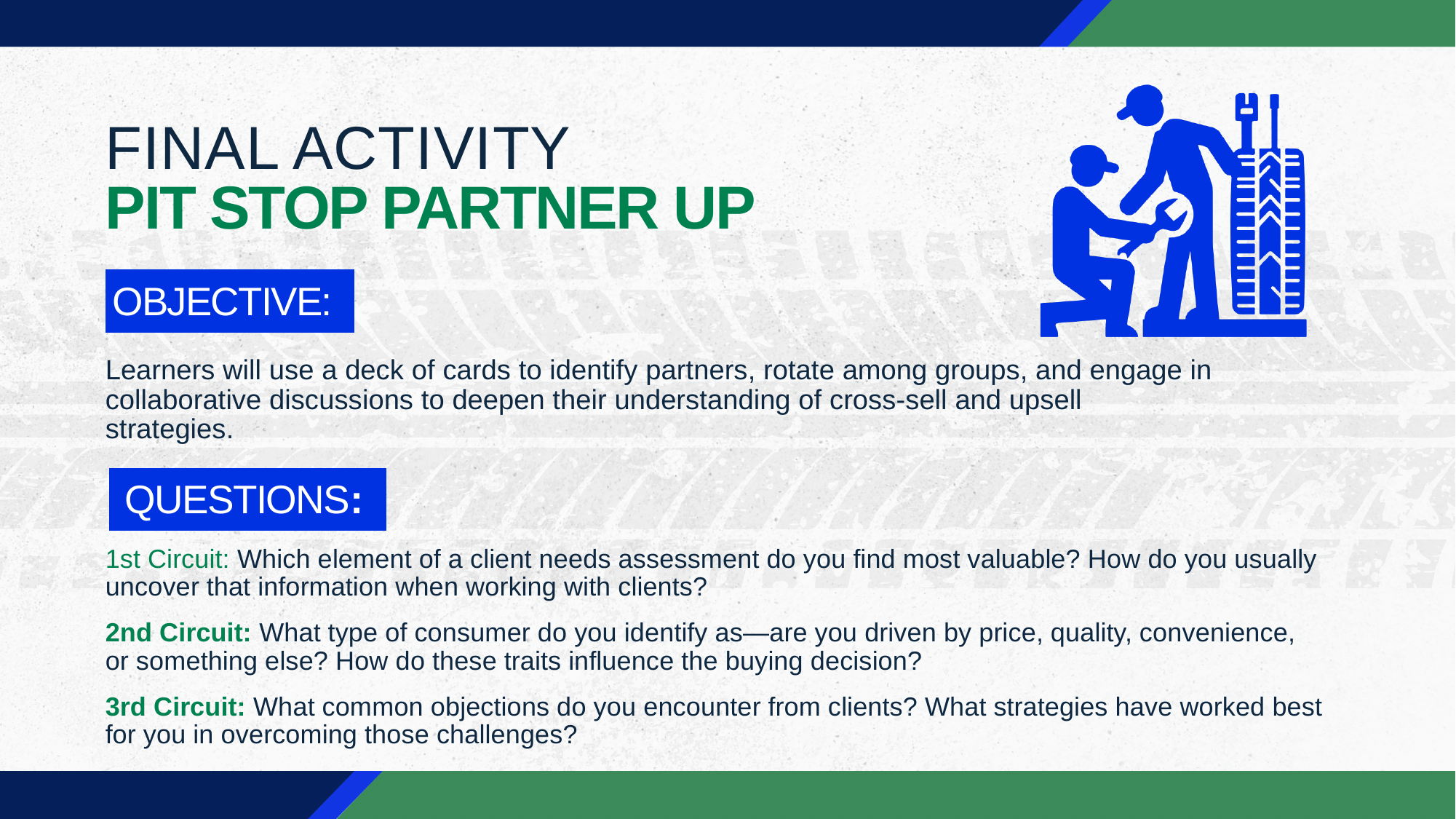

FINAL ACTIVITY
PIT STOP PARTNER UP

OBJECTIVE:
Learners will use a deck of cards to identify partners, rotate among groups, and engage in collaborative discussions to deepen their understanding of cross-sell and upsell strategies.

QUESTIONS:
1st Circuit: Which element of a client needs assessment do you find most valuable? How do you usually uncover that information when working with clients?
2nd Circuit: What type of consumer do you identify as—are you driven by price, quality, convenience, or something else? How do these traits influence the buying decision?
3rd Circuit: What common objections do you encounter from clients? What strategies have worked best for you in overcoming those challenges?